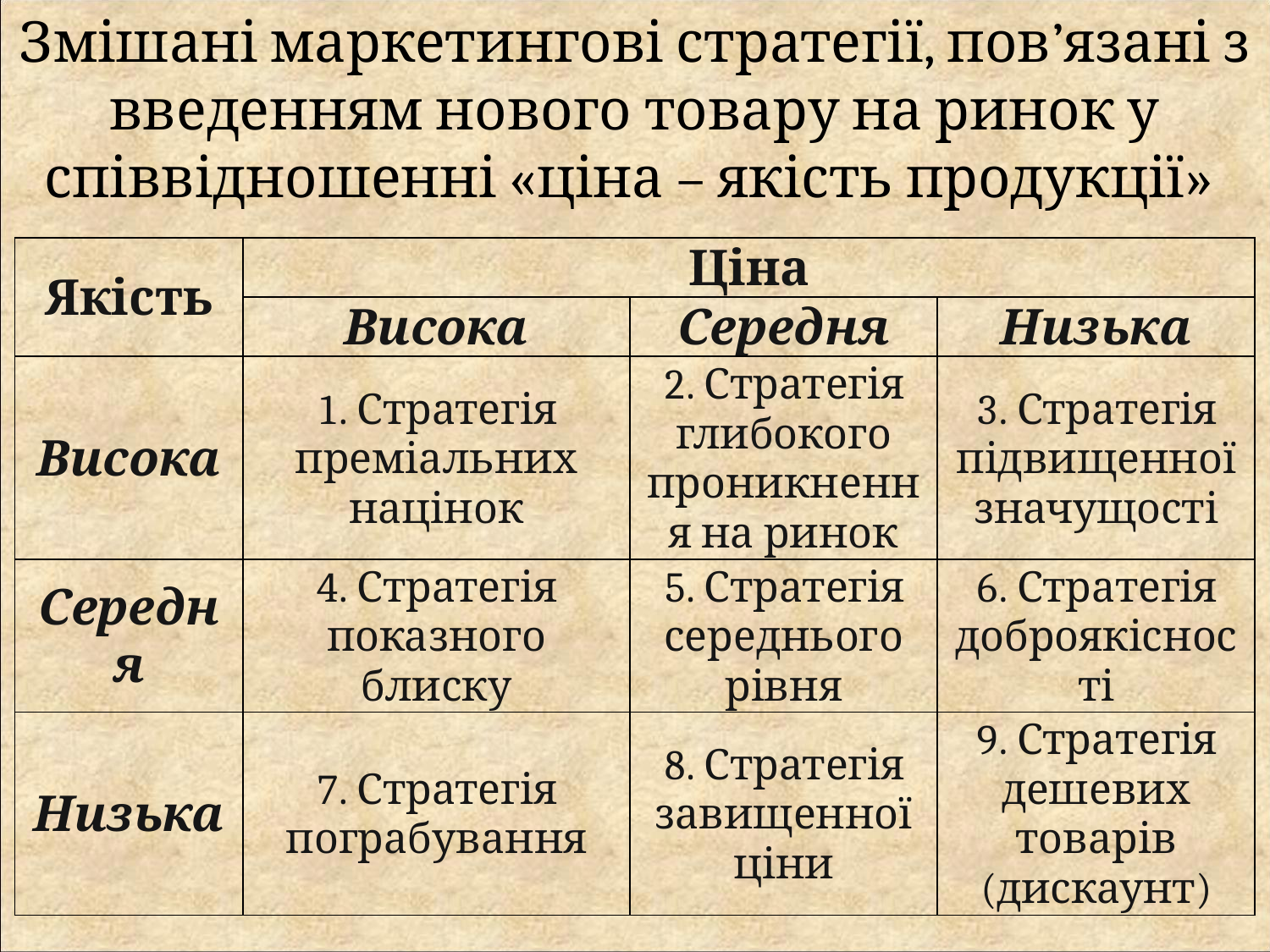

Змішані маркетингові стратегії, пов’язані з введенням нового товару на ринок у співвідношенні «ціна – якість продукції»
| Якість | Ціна |  |  |
| --- | --- | --- | --- |
|  | Висока | Середня | Низька |
| Висока | 1. Стратегія преміальних націнок | 2. Стратегія глибокого проникнення на ринок | 3. Стратегія підвищенної значущості |
| Середня | 4. Стратегія показного блиску | 5. Стратегія середнього рівня | 6. Стратегія доброякісності |
| Низька | 7. Стратегія пограбування | 8. Стратегія завищенної ціни | 9. Стратегія дешевих товарів (дискаунт) |